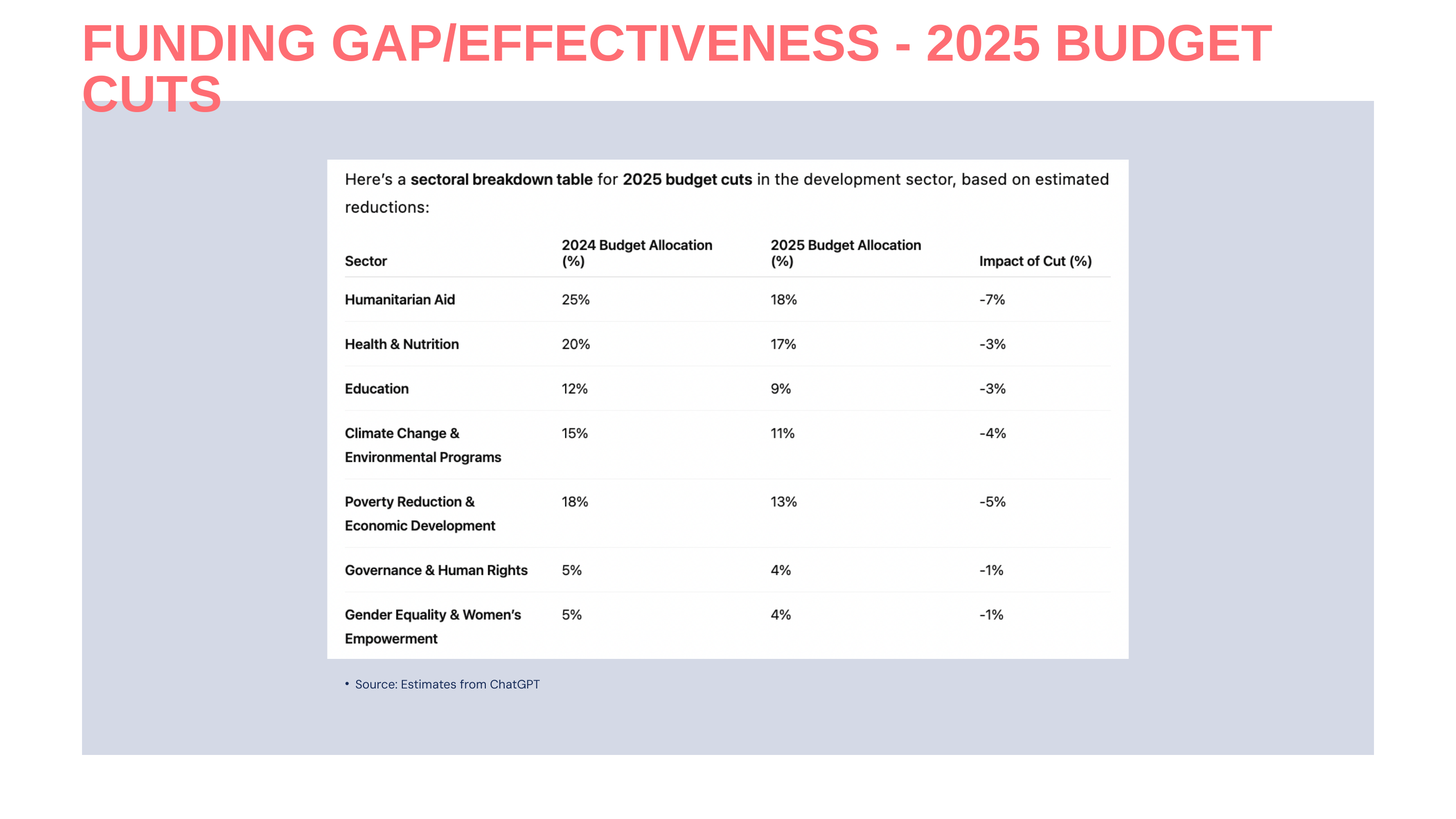

FUNDING GAP/EFFECTIVENESS - 2025 BUDGET CUTS

Source: Estimates from ChatGPT